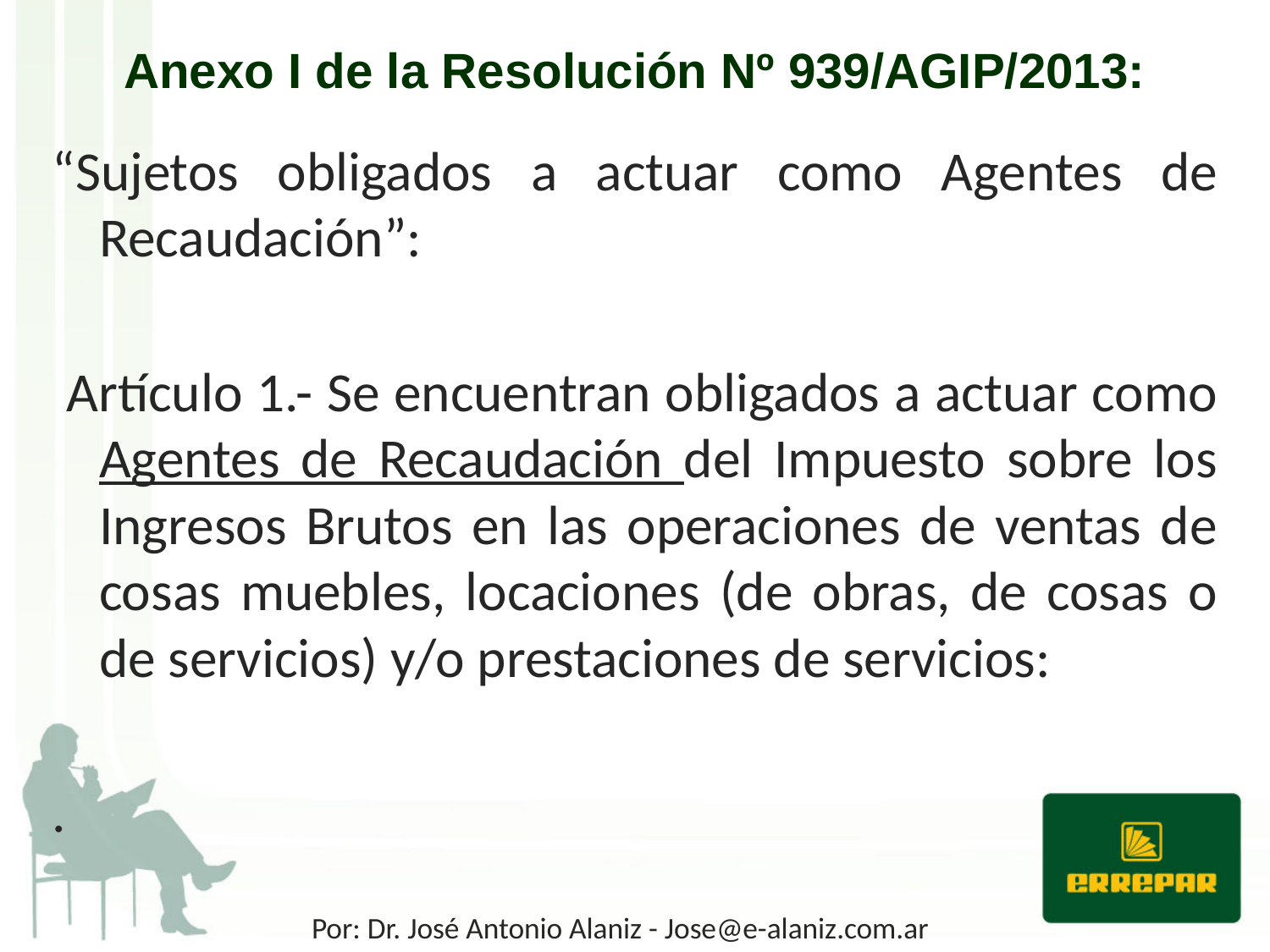

# Anexo I de la Resolución Nº 939/AGIP/2013:
“Sujetos obligados a actuar como Agentes de Recaudación”:

 Artículo 1.- Se encuentran obligados a actuar como Agentes de Recaudación del Impuesto sobre los Ingresos Brutos en las operaciones de ventas de cosas muebles, locaciones (de obras, de cosas o de servicios) y/o prestaciones de servicios:

.
Por: Dr. José Antonio Alaniz - Jose@e-alaniz.com.ar